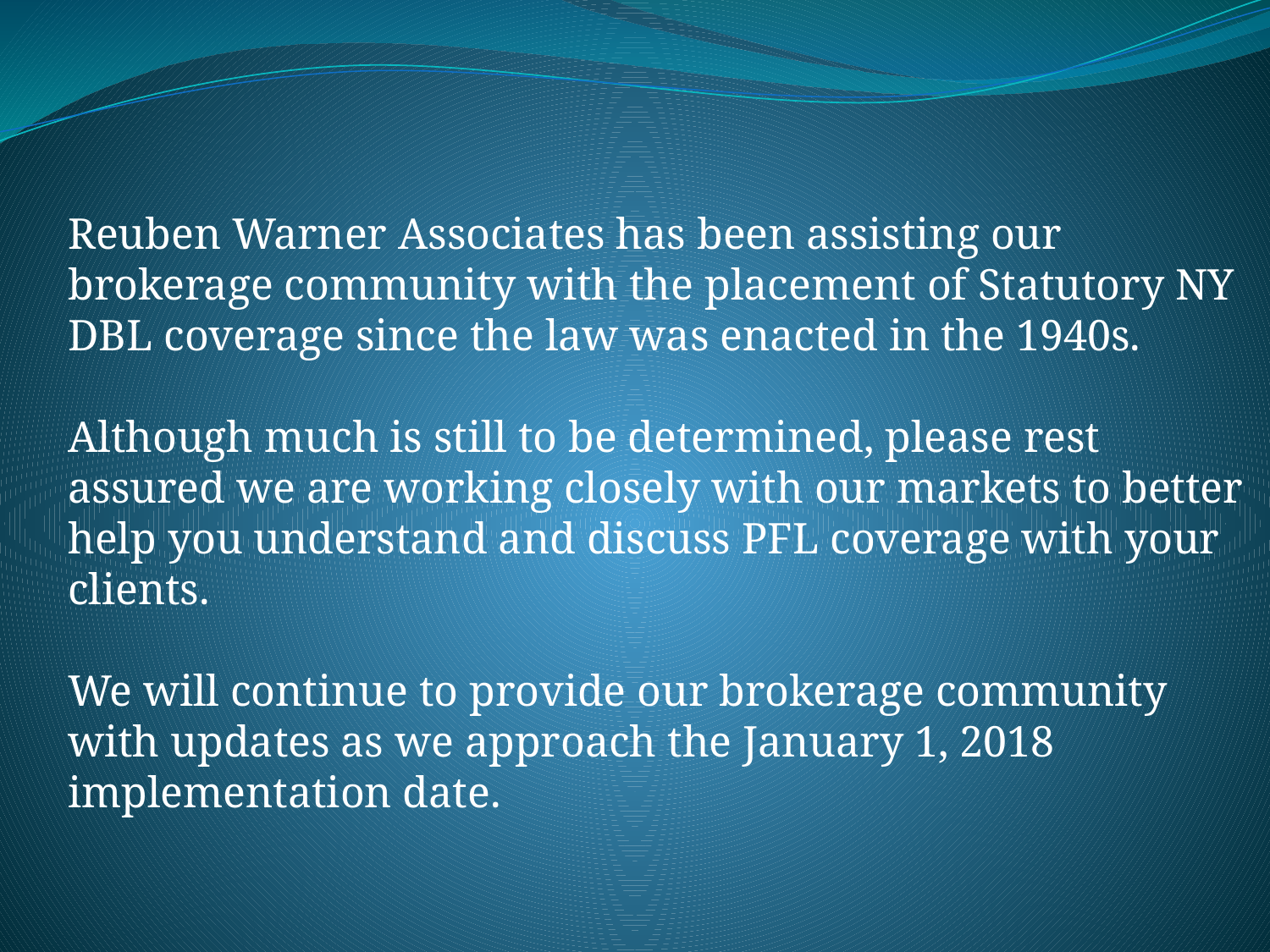

Reuben Warner Associates has been assisting our brokerage community with the placement of Statutory NY DBL coverage since the law was enacted in the 1940s.

Although much is still to be determined, please rest assured we are working closely with our markets to better help you understand and discuss PFL coverage with your clients.

We will continue to provide our brokerage community with updates as we approach the January 1, 2018 implementation date.